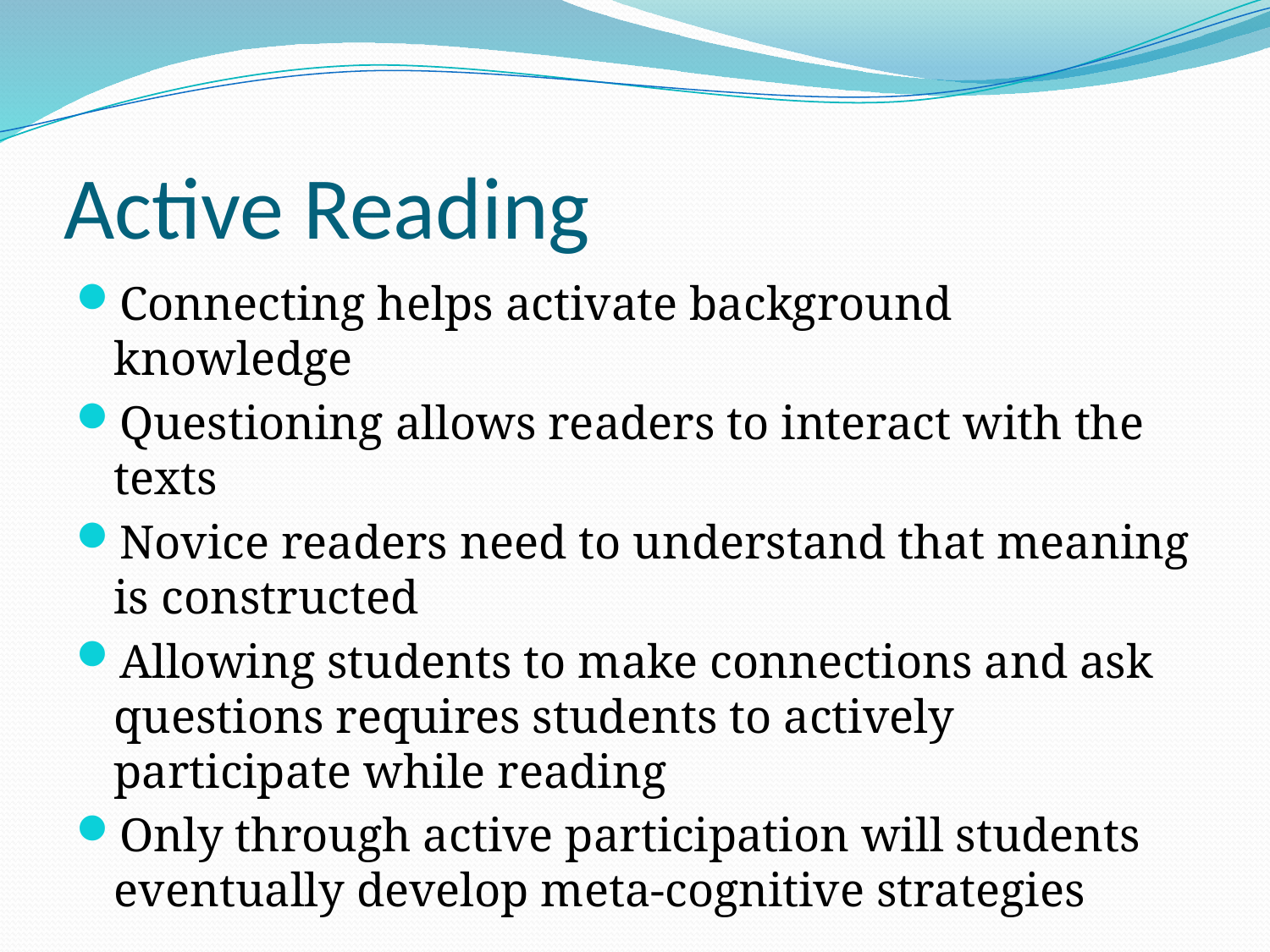

# Active Reading
Connecting helps activate background knowledge
Questioning allows readers to interact with the texts
Novice readers need to understand that meaning is constructed
Allowing students to make connections and ask questions requires students to actively participate while reading
Only through active participation will students eventually develop meta-cognitive strategies